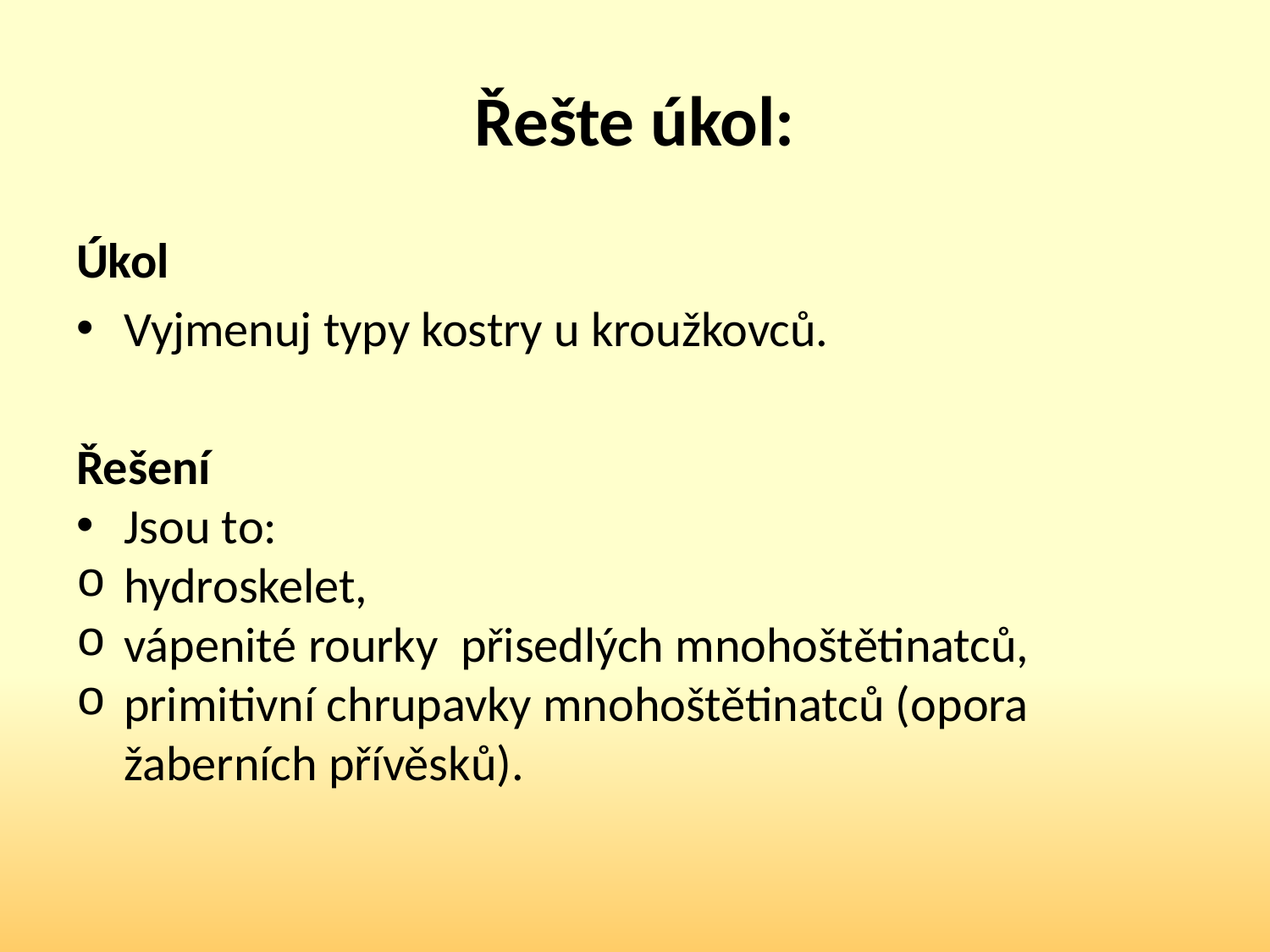

# Řešte úkol:
Úkol
Vyjmenuj typy kostry u kroužkovců.

Řešení
Jsou to:
hydroskelet,
vápenité rourky  přisedlých mnohoštětinatců,
primitivní chrupavky mnohoštětinatců (opora žaberních přívěsků).